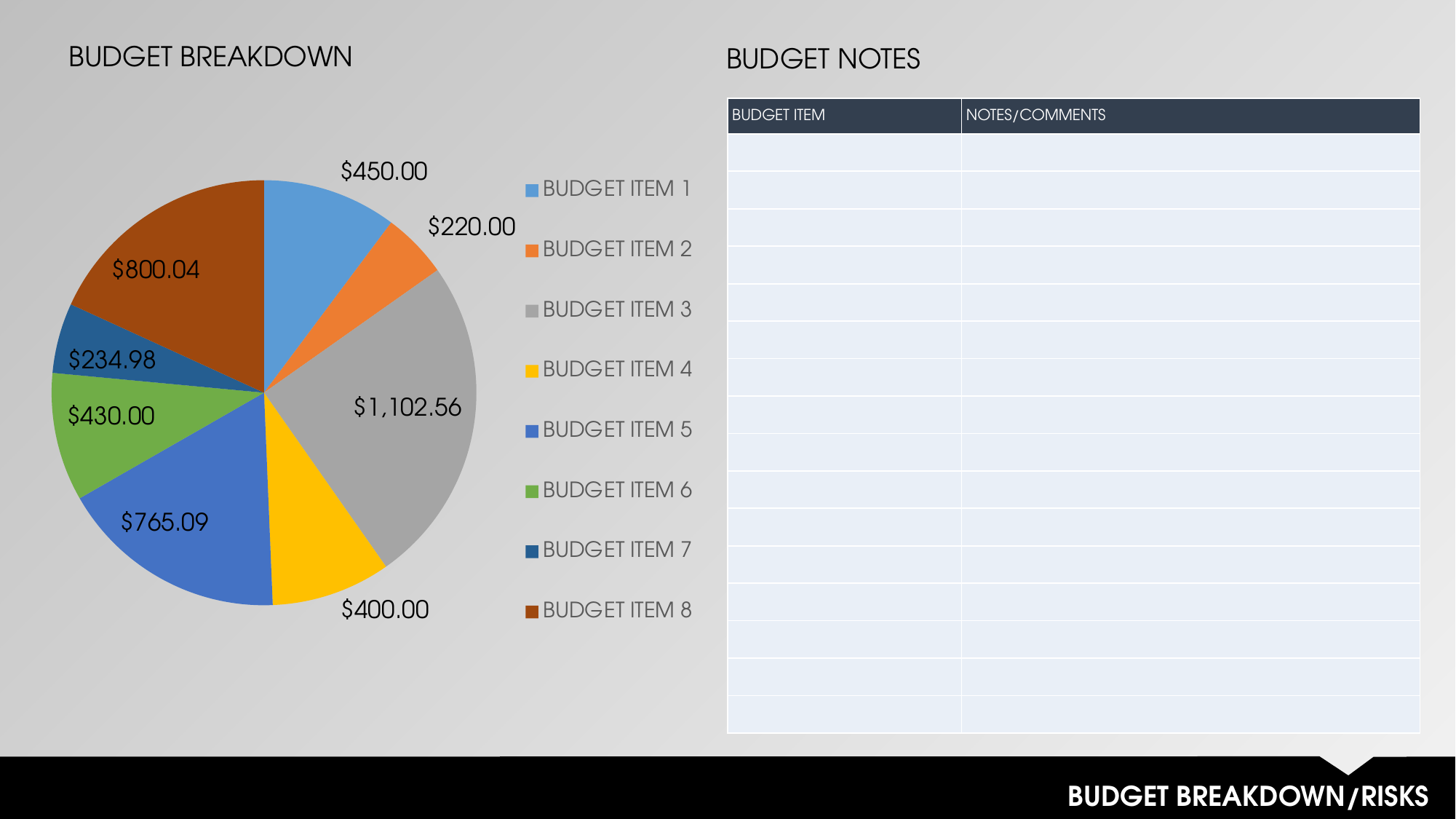

### Chart

| Category | AMOUNT SPENT  |
|---|---|
| BUDGET ITEM 1 | 450.0 |
| BUDGET ITEM 2 | 220.0 |
| BUDGET ITEM 3 | 1102.56 |
| BUDGET ITEM 4 | 400.0 |
| BUDGET ITEM 5 | 765.09 |
| BUDGET ITEM 6 | 430.0 |
| BUDGET ITEM 7 | 234.98 |
| BUDGET ITEM 8 | 800.04 |
BUDGET BREAKDOWN
BUDGET NOTES
| BUDGET ITEM | NOTES/COMMENTS |
| --- | --- |
|  |  |
|  |  |
|  |  |
|  |  |
|  |  |
|  |  |
|  |  |
|  |  |
|  |  |
|  |  |
|  |  |
|  |  |
|  |  |
|  |  |
|  |  |
|  |  |

BUDGET BREAKDOWN/RISKS